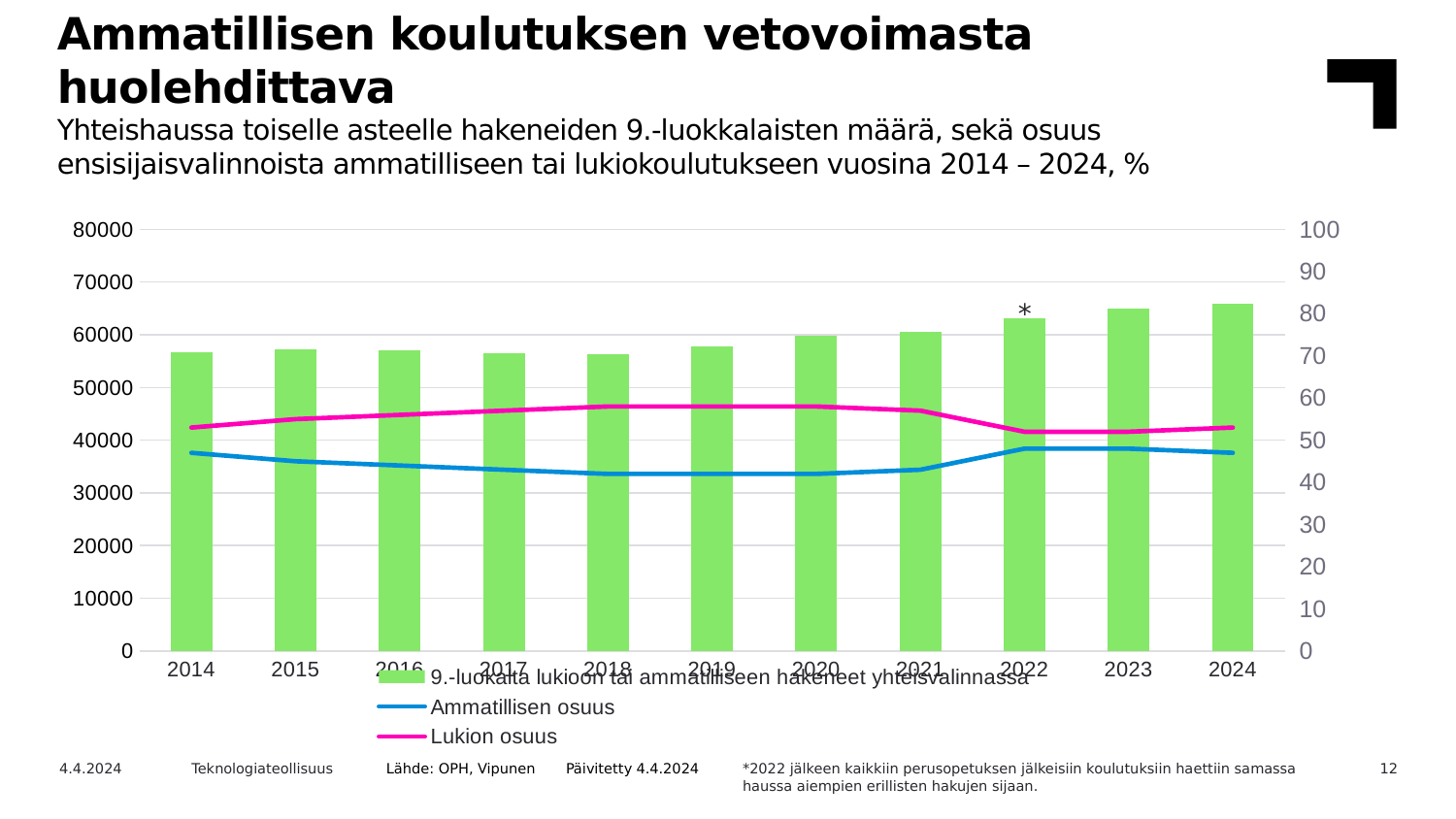

Ammatillisen koulutuksen vetovoimasta huolehdittava
Yhteishaussa toiselle asteelle hakeneiden 9.-luokkalaisten määrä, sekä osuus ensisijaisvalinnoista ammatilliseen tai lukiokoulutukseen vuosina 2014 – 2024, %

### Chart

| Category | 9.-luokalta lukioon tai ammatilliseen hakeneet yhteisvalinnassa | Ammatillisen osuus | Lukion osuus |
|---|---|---|---|
| 2014 | 56679.0 | 47.0 | 53.0 |
| 2015 | 57154.0 | 45.0 | 55.0 |
| 2016 | 57118.0 | 44.0 | 56.0 |
| 2017 | 56485.0 | 43.0 | 57.0 |
| 2018 | 56274.0 | 42.0 | 58.0 |
| 2019 | 57837.0 | 42.0 | 58.0 |
| 2020 | 59811.0 | 42.0 | 58.0 |
| 2021 | 60510.0 | 43.0 | 57.0 |
| 2022 | 63147.0 | 48.0 | 52.0 |
| 2023 | 64923.0 | 48.0 | 52.0 |
| 2024 | 65853.0 | 47.0 | 53.0 |
*
Lähde: OPH, Vipunen       Päivitetty 4.4.2024

*2022 jälkeen kaikkiin perusopetuksen jälkeisiin koulutuksiin haettiin samassa haussa aiempien erillisten hakujen sijaan.
4.4.2024
Teknologiateollisuus
12